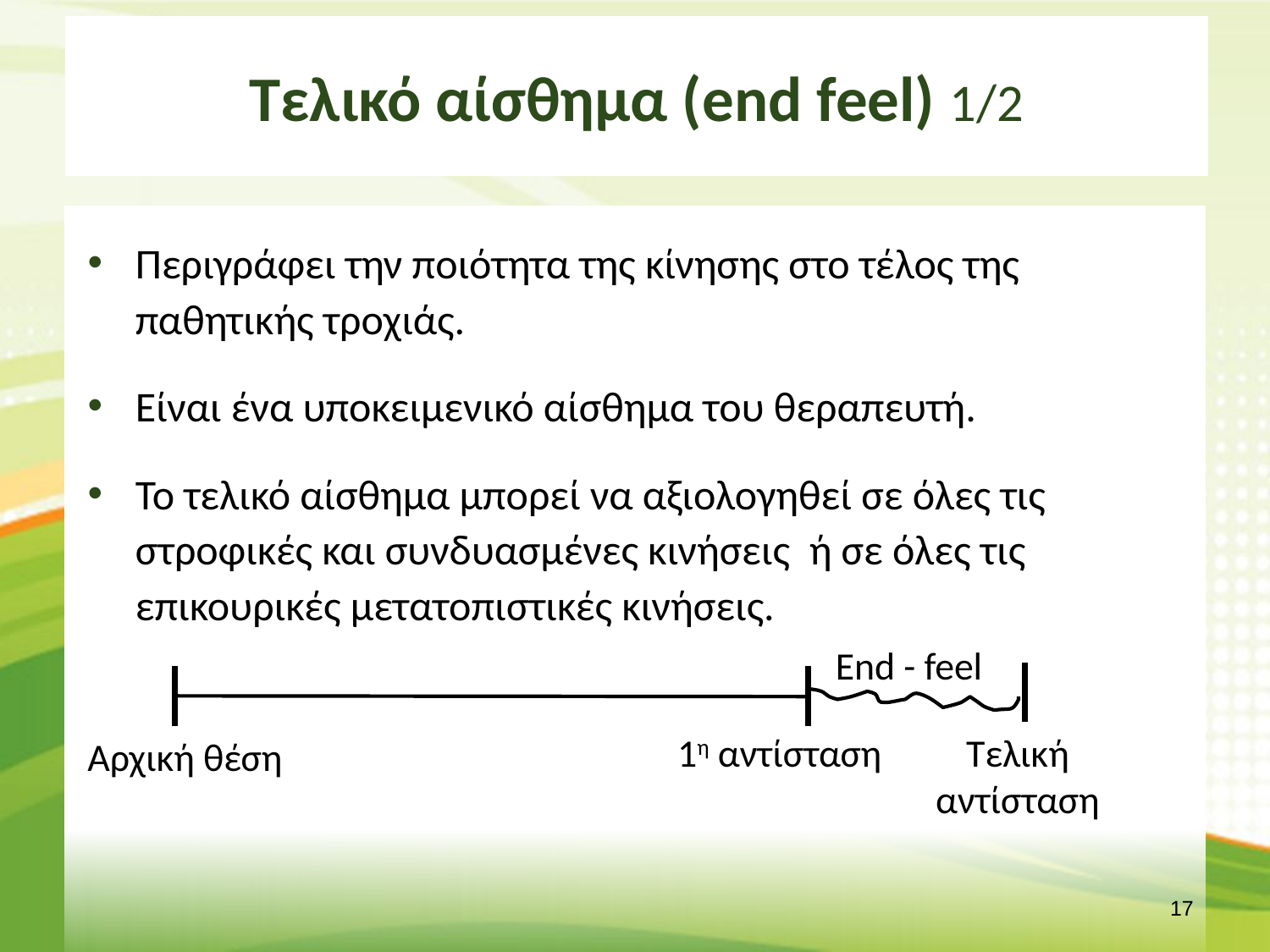

# Τελικό αίσθημα (end feel) 1/2
Περιγράφει την ποιότητα της κίνησης στο τέλος της παθητικής τροχιάς.
Είναι ένα υποκειμενικό αίσθημα του θεραπευτή.
Το τελικό αίσθημα μπορεί να αξιολογηθεί σε όλες τις στροφικές και συνδυασμένες κινήσεις  ή σε όλες τις επικουρικές μετατοπιστικές κινήσεις.

End - feel

1η αντίσταση
Τελική αντίσταση
Αρχική θέση
17